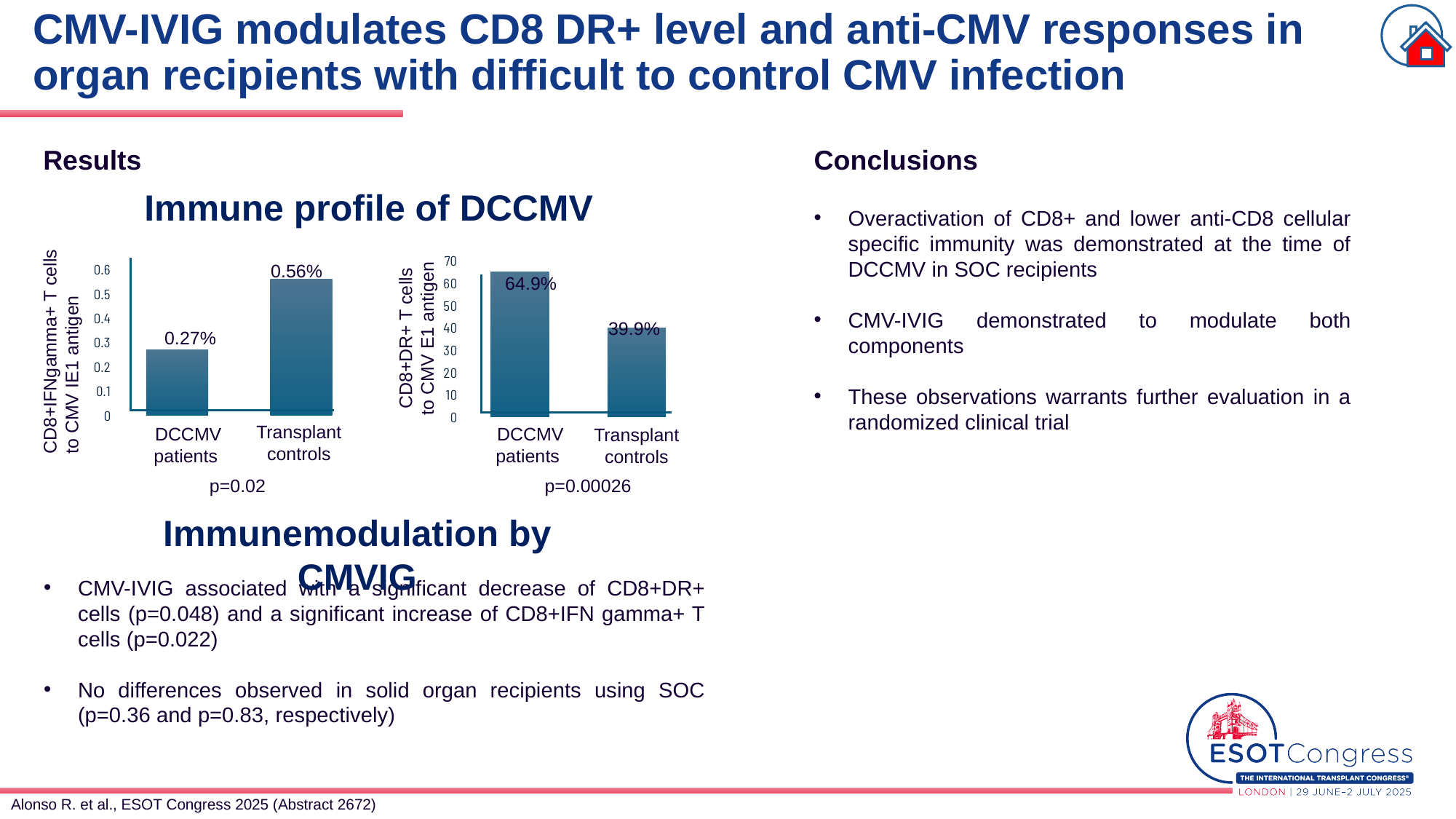

Results
Conclusions

Overactivation of CD8+ and lower anti-CD8 cellular specific immunity was demonstrated at the time of DCCMV in SOC recipients

CMV-IVIG demonstrated to modulate both components

These observations warrants further evaluation in a randomized clinical trial
# CMV-IVIG modulates CD8 DR+ level and anti-CMV responses in organ recipients with difficult to control CMV infection
Immune profile of DCCMV
0.56%

### Chart

| Category |  |
|---|---|

### Chart

| Category |  |
|---|---|
64.9%
CD8+DR+ T cells to CMV E1 antigen
39.9%
0.27%
CD8+IFNgamma+ T cells to CMV IE1 antigen
Transplant controls
DCCMV patients
DCCMV patients
Transplant controls
p=0.00026
p=0.02
Immunemodulation by CMVIG
CMV-IVIG associated with a significant decrease of CD8+DR+ cells (p=0.048) and a significant increase of CD8+IFN gamma+ T cells (p=0.022)

No differences observed in solid organ recipients using SOC (p=0.36 and p=0.83, respectively)

Alonso R. et al., ESOT Congress 2025 (Abstract 2672)